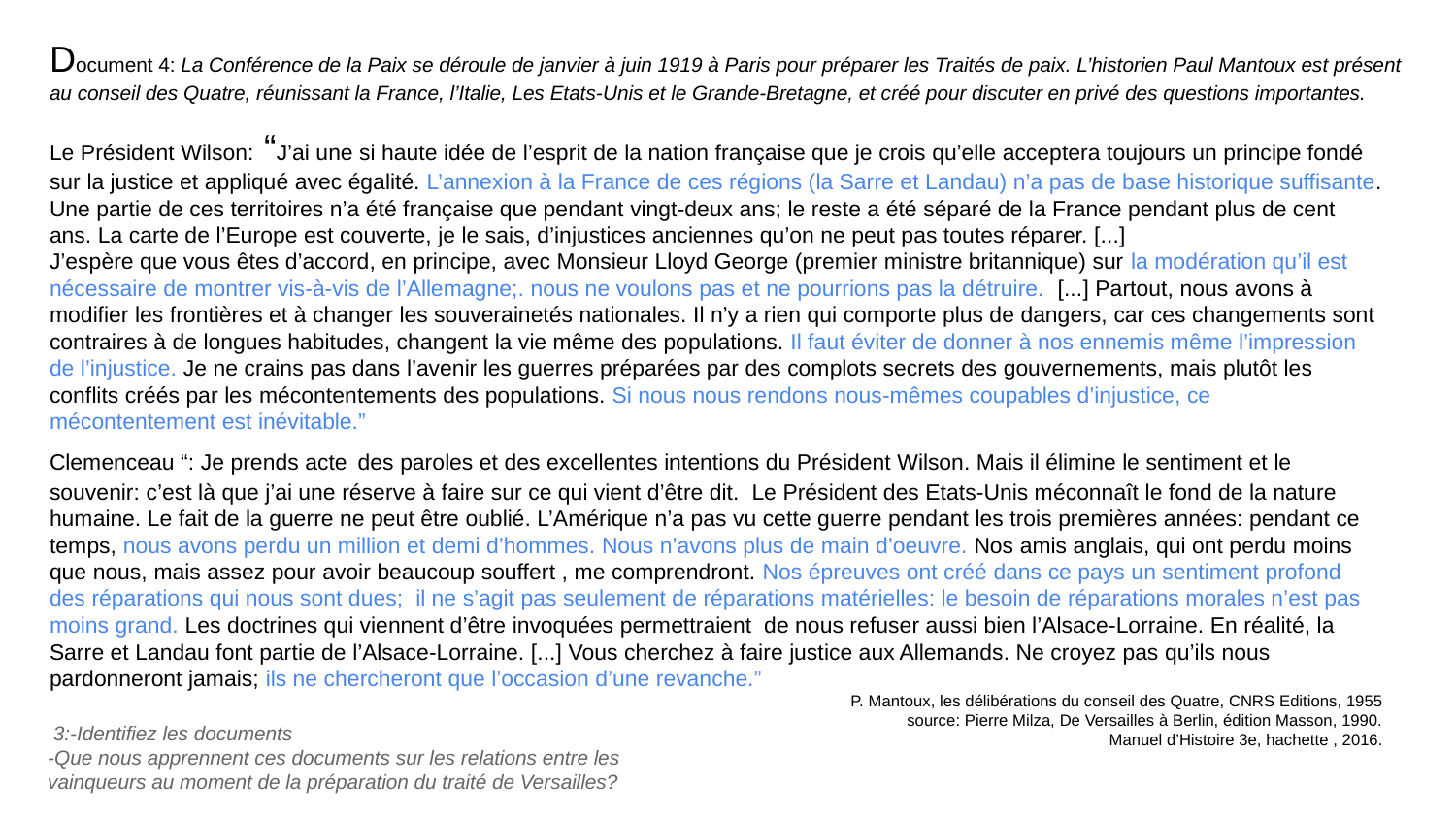

# Document 4: La Conférence de la Paix se déroule de janvier à juin 1919 à Paris pour préparer les Traités de paix. L’historien Paul Mantoux est présent au conseil des Quatre, réunissant la France, l’Italie, Les Etats-Unis et le Grande-Bretagne, et créé pour discuter en privé des questions importantes.
Le Président Wilson: “J’ai une si haute idée de l’esprit de la nation française que je crois qu’elle acceptera toujours un principe fondé sur la justice et appliqué avec égalité. L’annexion à la France de ces régions (la Sarre et Landau) n’a pas de base historique suffisante. Une partie de ces territoires n’a été française que pendant vingt-deux ans; le reste a été séparé de la France pendant plus de cent ans. La carte de l’Europe est couverte, je le sais, d’injustices anciennes qu’on ne peut pas toutes réparer. [...]
J’espère que vous êtes d’accord, en principe, avec Monsieur Lloyd George (premier ministre britannique) sur la modération qu’il est nécessaire de montrer vis-à-vis de l’Allemagne;. nous ne voulons pas et ne pourrions pas la détruire.  [...] Partout, nous avons à modifier les frontières et à changer les souverainetés nationales. Il n’y a rien qui comporte plus de dangers, car ces changements sont contraires à de longues habitudes, changent la vie même des populations. Il faut éviter de donner à nos ennemis même l’impression de l’injustice. Je ne crains pas dans l’avenir les guerres préparées par des complots secrets des gouvernements, mais plutôt les conflits créés par les mécontentements des populations. Si nous nous rendons nous-mêmes coupables d’injustice, ce mécontentement est inévitable.”
Clemenceau “: Je prends acte des paroles et des excellentes intentions du Président Wilson. Mais il élimine le sentiment et le souvenir: c’est là que j’ai une réserve à faire sur ce qui vient d’être dit.  Le Président des Etats-Unis méconnaît le fond de la nature humaine. Le fait de la guerre ne peut être oublié. L’Amérique n’a pas vu cette guerre pendant les trois premières années: pendant ce temps, nous avons perdu un million et demi d’hommes. Nous n’avons plus de main d’oeuvre. Nos amis anglais, qui ont perdu moins que nous, mais assez pour avoir beaucoup souffert , me comprendront. Nos épreuves ont créé dans ce pays un sentiment profond des réparations qui nous sont dues;  il ne s’agit pas seulement de réparations matérielles: le besoin de réparations morales n’est pas moins grand. Les doctrines qui viennent d’être invoquées permettraient  de nous refuser aussi bien l’Alsace-Lorraine. En réalité, la Sarre et Landau font partie de l’Alsace-Lorraine. [...] Vous cherchez à faire justice aux Allemands. Ne croyez pas qu’ils nous pardonneront jamais; ils ne chercheront que l’occasion d’une revanche.”
P. Mantoux, les délibérations du conseil des Quatre, CNRS Editions, 1955
source: Pierre Milza, De Versailles à Berlin, édition Masson, 1990.
Manuel d’Histoire 3e, hachette , 2016.
 3:-Identifiez les documents
-Que nous apprennent ces documents sur les relations entre les vainqueurs au moment de la préparation du traité de Versailles?